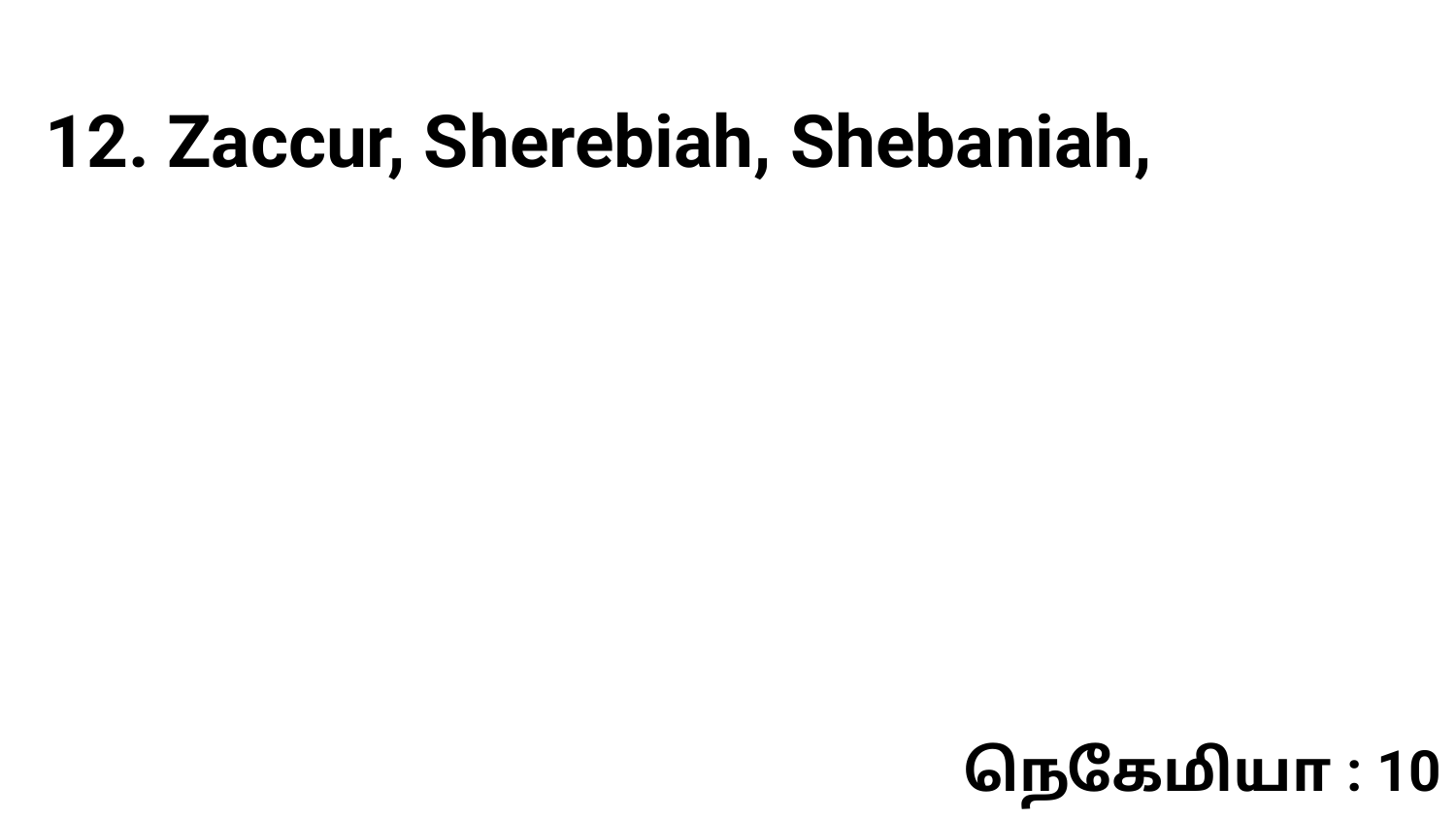

12. Zaccur, Sherebiah, Shebaniah,
நெகேமியா : 10